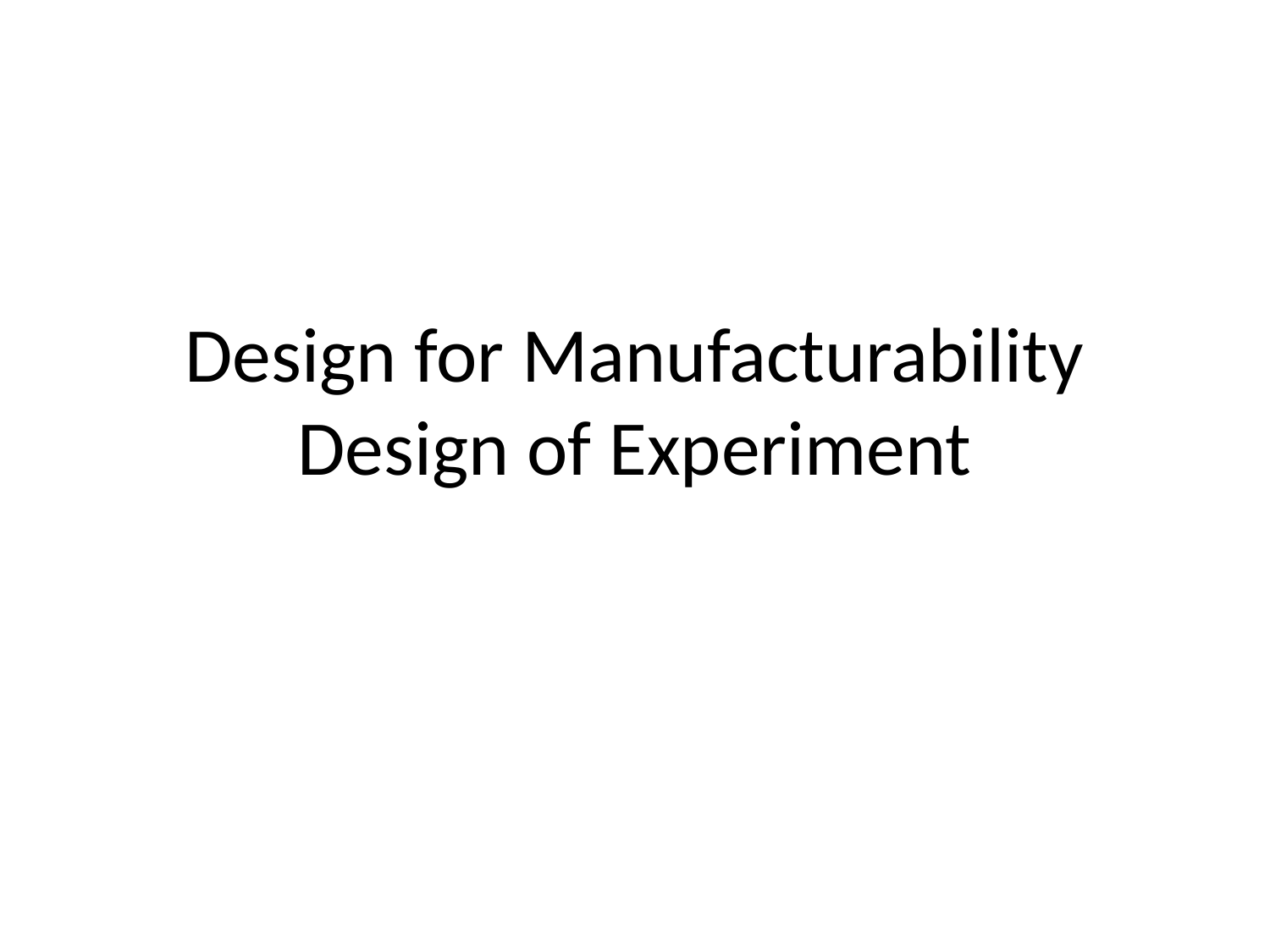

# Design for Manufacturability Design of Experiment